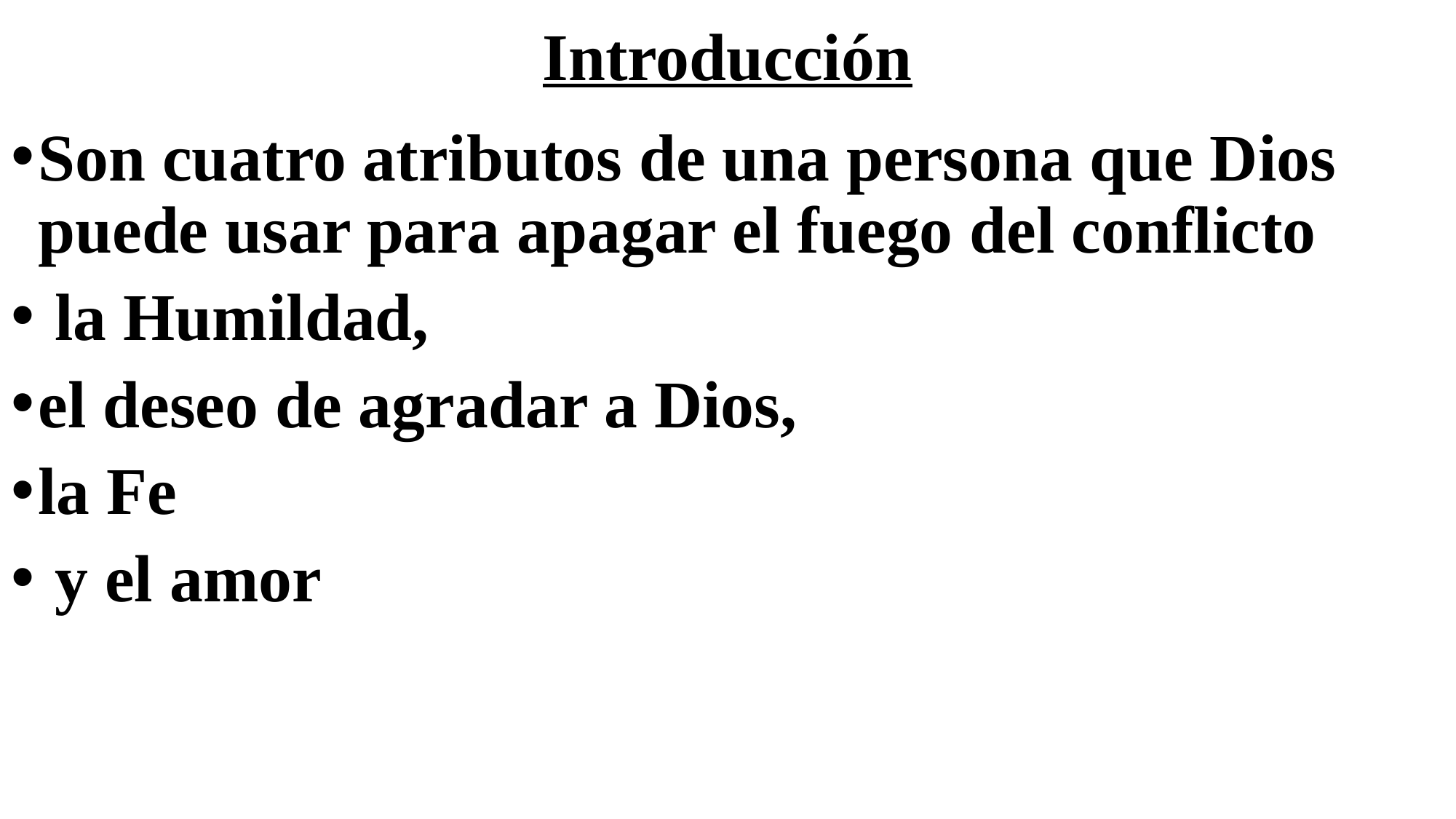

# Introducción
Son cuatro atributos de una persona que Dios puede usar para apagar el fuego del conflicto
 la Humildad,
el deseo de agradar a Dios,
la Fe
 y el amor